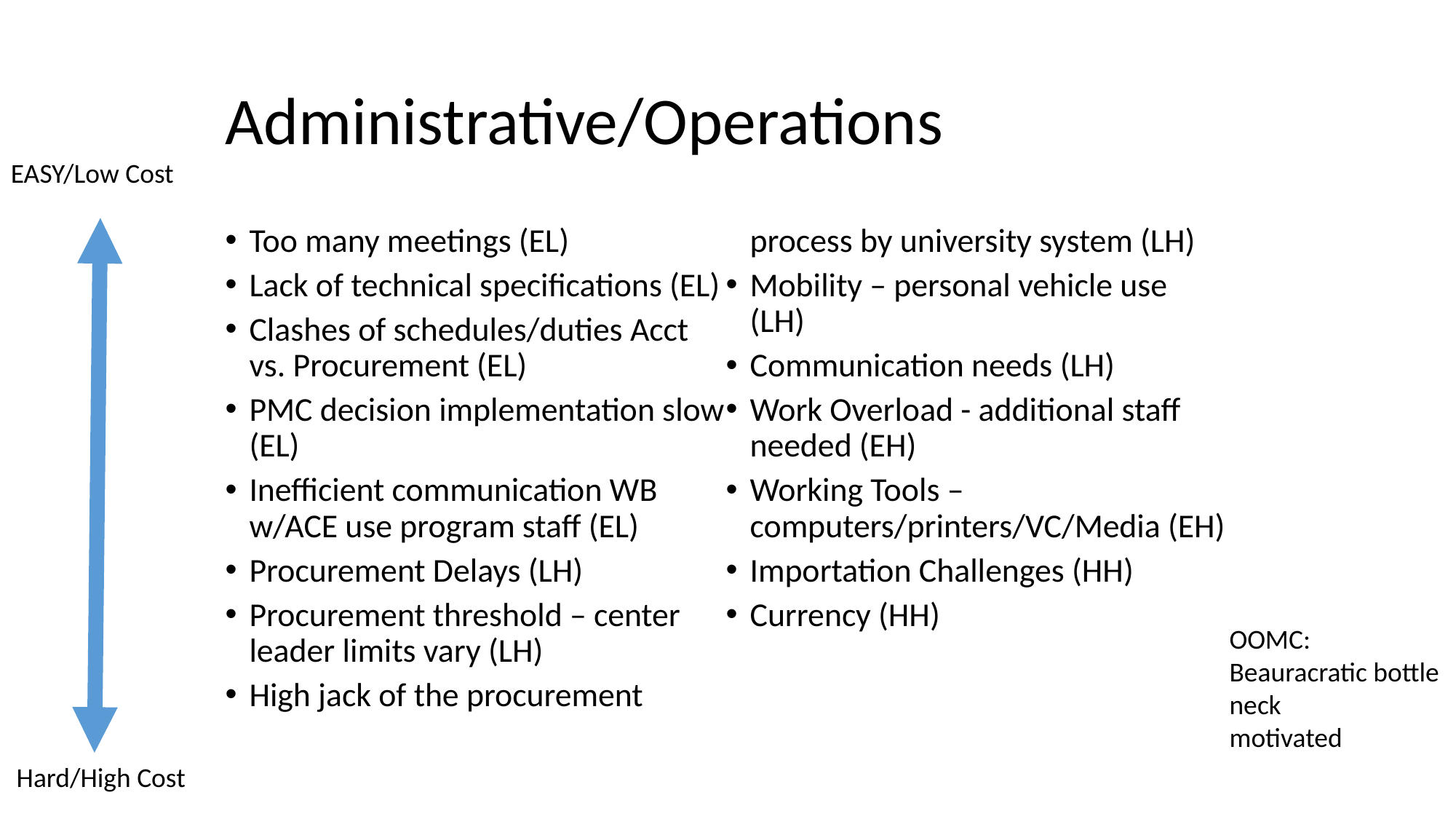

# Administrative/Operations
EASY/Low Cost
Too many meetings (EL)
Lack of technical specifications (EL)
Clashes of schedules/duties Acct vs. Procurement (EL)
PMC decision implementation slow (EL)
Inefficient communication WB w/ACE use program staff (EL)
Procurement Delays (LH)
Procurement threshold – center leader limits vary (LH)
High jack of the procurement process by university system (LH)
Mobility – personal vehicle use (LH)
Communication needs (LH)
Work Overload - additional staff needed (EH)
Working Tools – computers/printers/VC/Media (EH)
Importation Challenges (HH)
Currency (HH)

OOMC:
Beauracratic bottle neck
motivated

Hard/High Cost